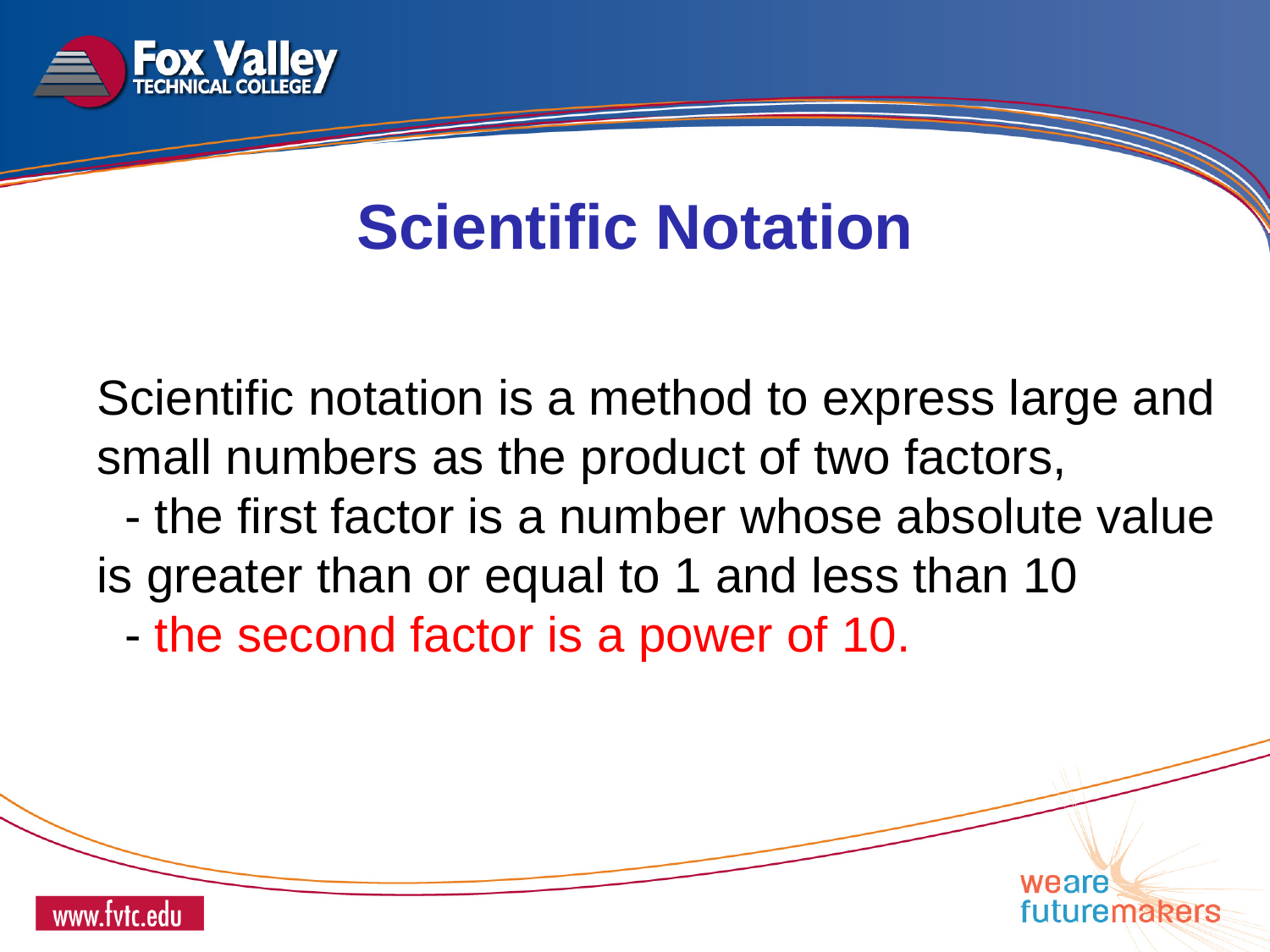

Scientific Notation
Scientific notation is a method to express large and small numbers as the product of two factors,
  - the first factor is a number whose absolute value is greater than or equal to 1 and less than 10
  - the second factor is a power of 10.